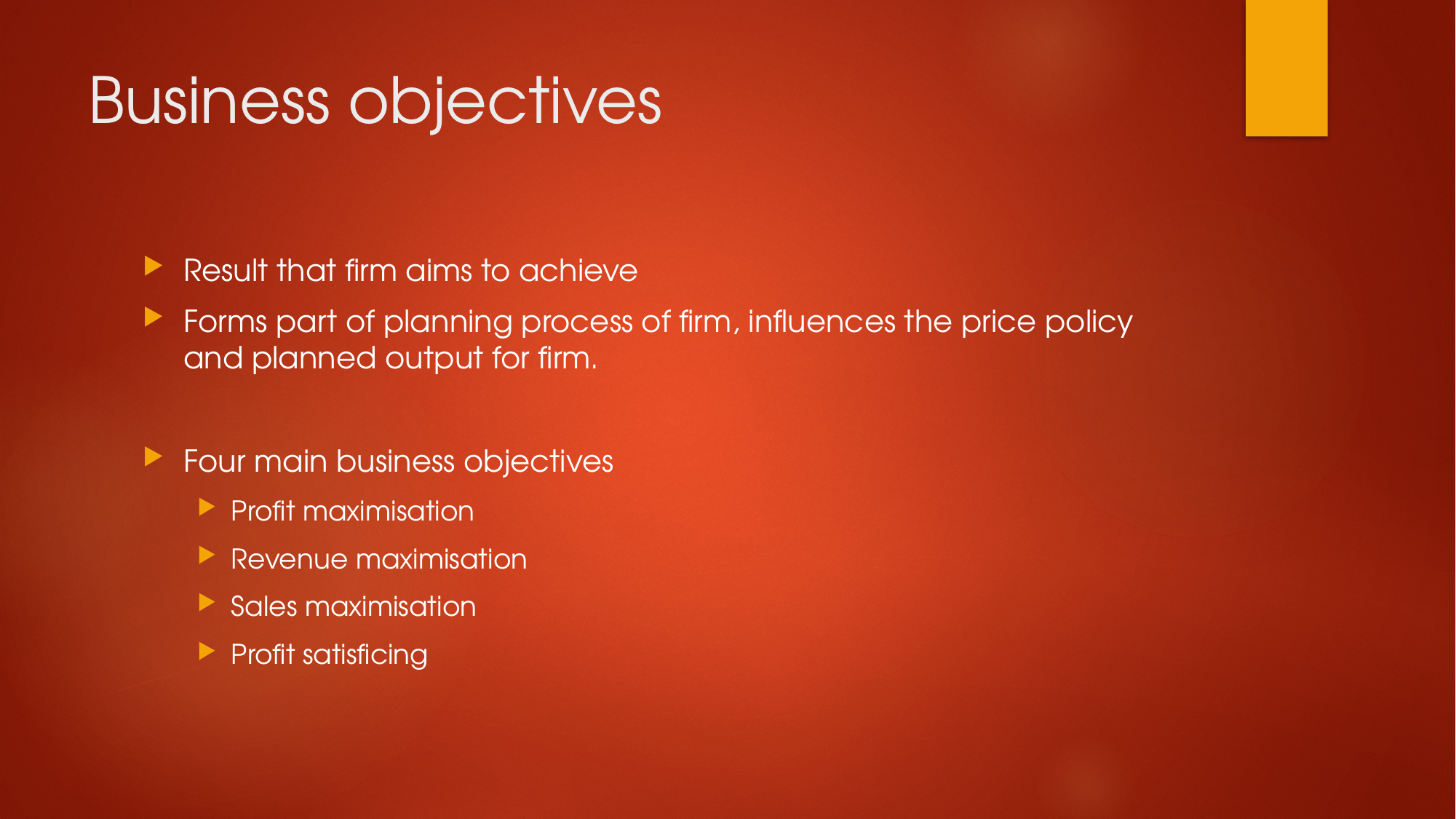

# Business objectives
Result that firm aims to achieve
Forms part of planning process of firm, influences the price policy and planned output for firm.

Four main business objectives
Profit maximisation
Revenue maximisation
Sales maximisation
Profit satisficing